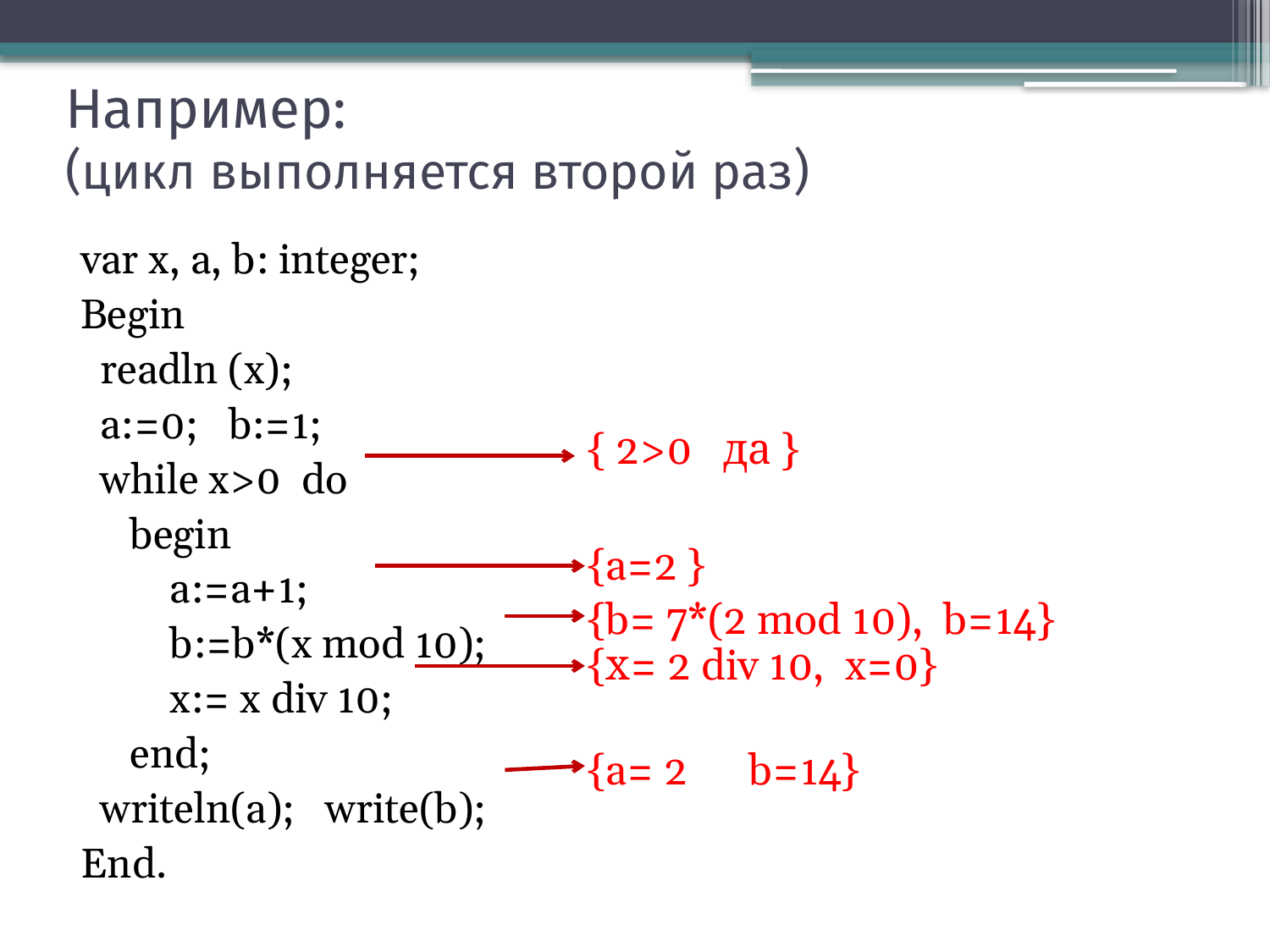

Например:
(цикл выполняется второй раз)
var x, a, b: integer;
Begin
  readln (x);
  a:=0;   b:=1;
  while x>0  do
     begin
         a:=a+1;
         b:=b*(x mod 10);
         x:= x div 10;
     end;
  writeln(a);   write(b);
End.

{ 2>0   да }
{a=2 }
{b= 7*(2 mod 10),  b=14}
{х= 2 div 10,  x=0}
{a= 2      b=14}